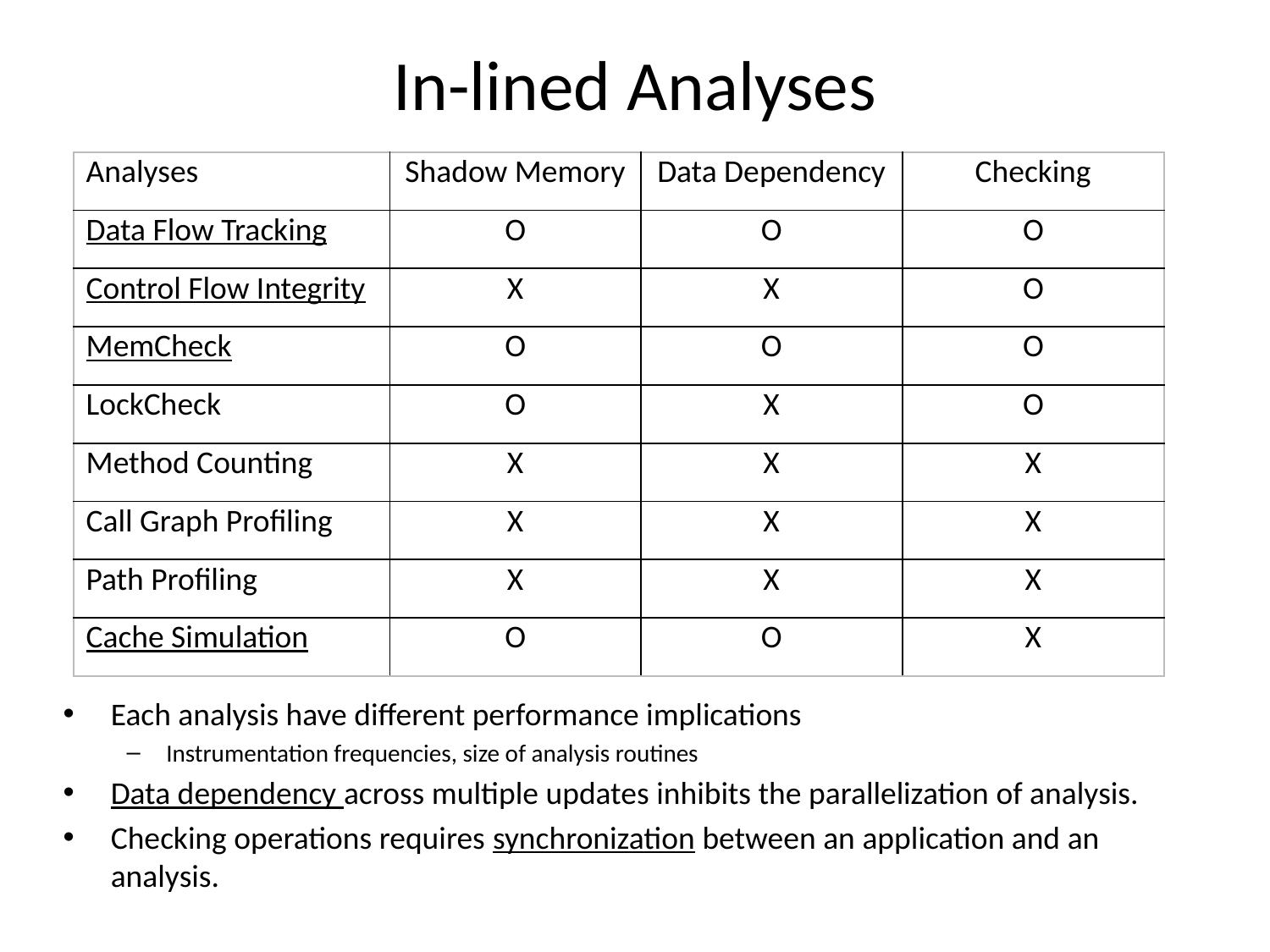

# In-lined Analyses
| Analyses | Shadow Memory | Data Dependency | Checking |
| --- | --- | --- | --- |
| Data Flow Tracking | O | O | O |
| Control Flow Integrity | X | X | O |
| MemCheck | O | O | O |
| LockCheck | O | X | O |
| Method Counting | X | X | X |
| Call Graph Profiling | X | X | X |
| Path Profiling | X | X | X |
| Cache Simulation | O | O | X |
Each analysis have different performance implications
Instrumentation frequencies, size of analysis routines
Data dependency across multiple updates inhibits the parallelization of analysis.
Checking operations requires synchronization between an application and an analysis.